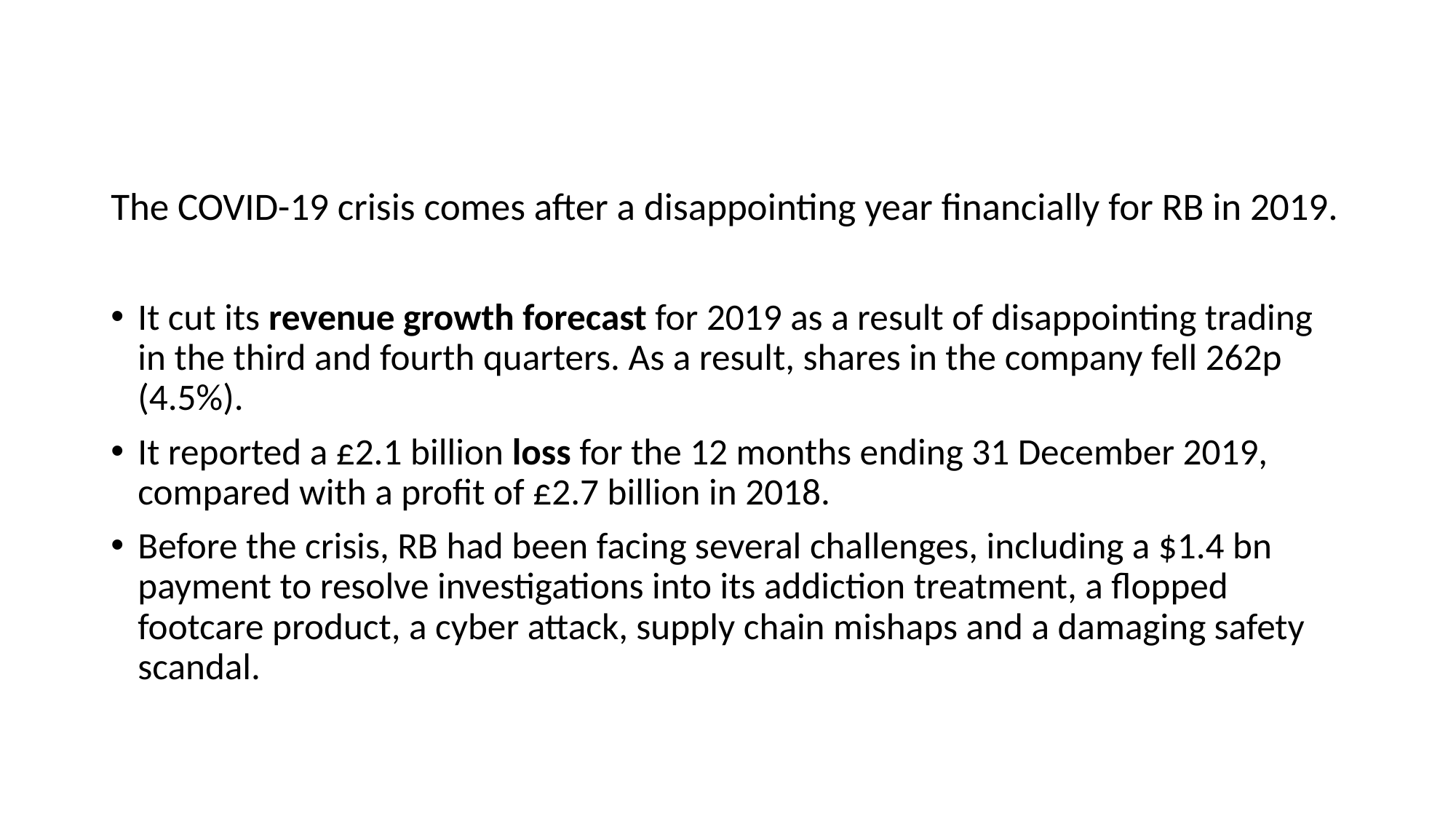

The COVID-19 crisis comes after a disappointing year financially for RB in 2019.

It cut its revenue growth forecast for 2019 as a result of disappointing trading in the third and fourth quarters. As a result, shares in the company fell 262p (4.5%).
It reported a £2.1 billion loss for the 12 months ending 31 December 2019, compared with a profit of £2.7 billion in 2018.
Before the crisis, RB had been facing several challenges, including a $1.4 bn payment to resolve investigations into its addiction treatment, a flopped footcare product, a cyber attack, supply chain mishaps and a damaging safety scandal.